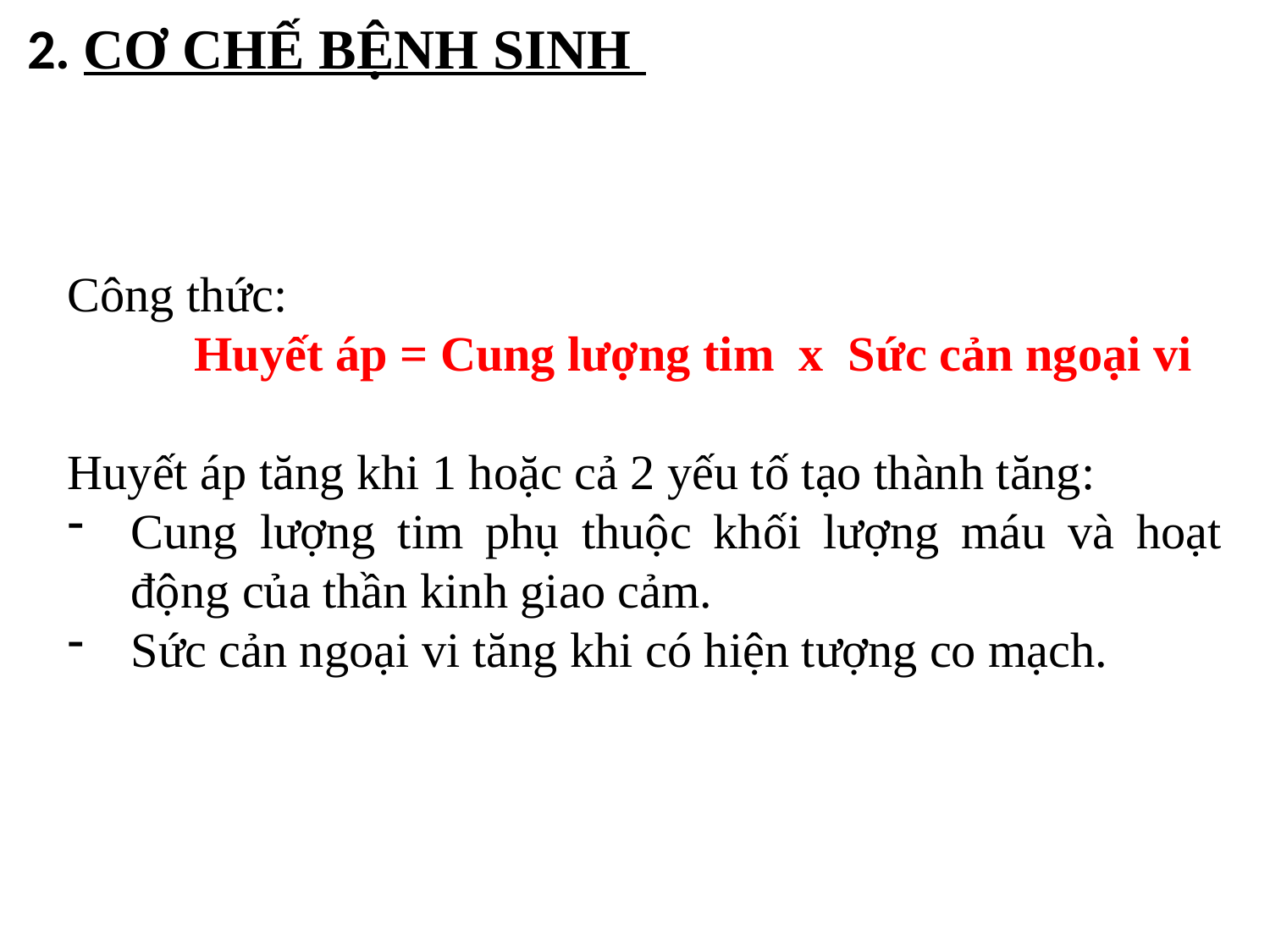

2. CƠ CHẾ BỆNH SINH
Công thức:
	Huyết áp = Cung lượng tim  x  Sức cản ngoại vi

Huyết áp tăng khi 1 hoặc cả 2 yếu tố tạo thành tăng:
Cung lượng tim phụ thuộc khối lượng máu và hoạt động của thần kinh giao cảm.
Sức cản ngoại vi tăng khi có hiện tượng co mạch.